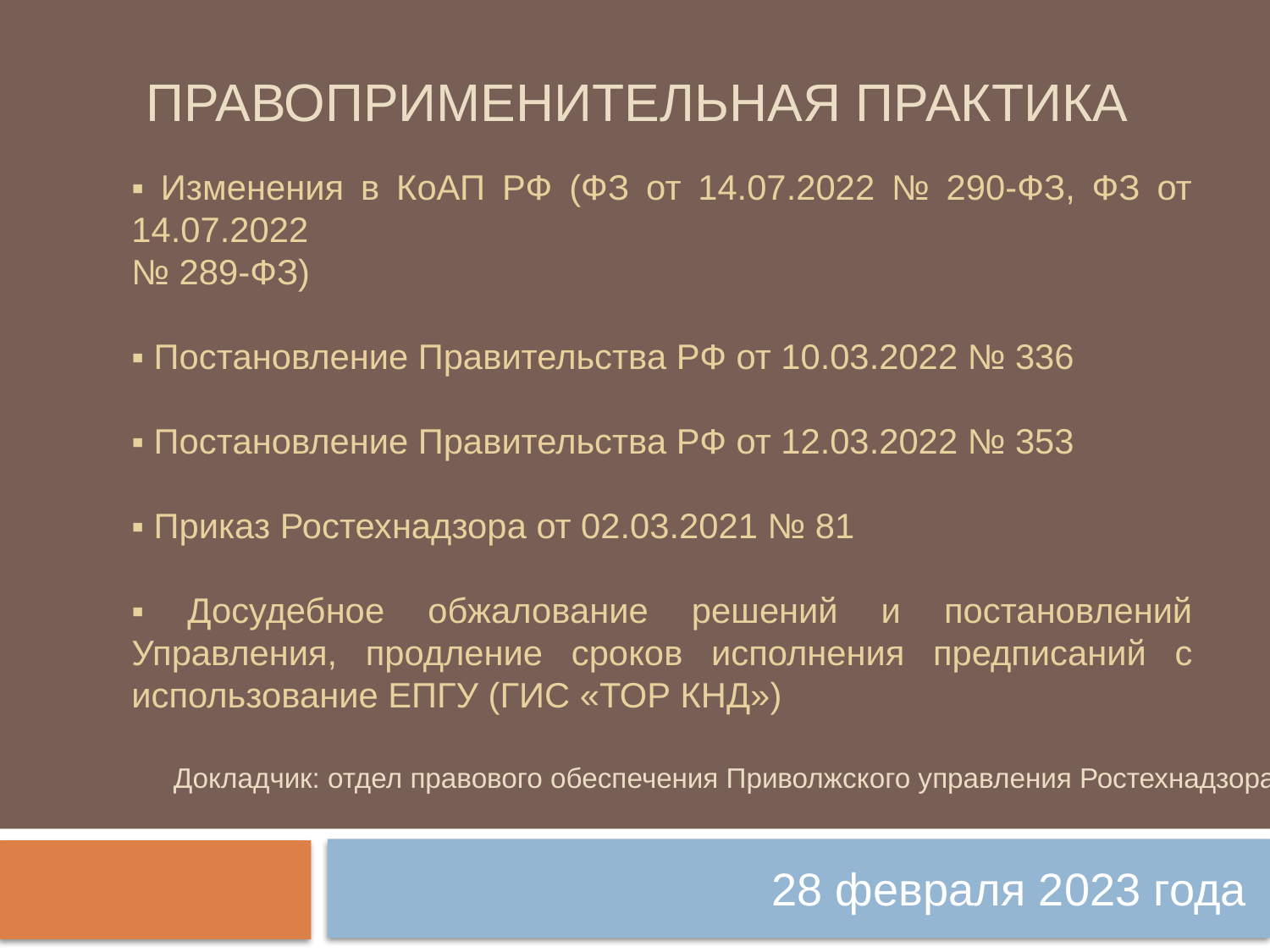

ПравоПрименительная практика
▪ Изменения в КоАП РФ (ФЗ от 14.07.2022 № 290-ФЗ, ФЗ от 14.07.2022
№ 289-ФЗ)

▪ Постановление Правительства РФ от 10.03.2022 № 336

▪ Постановление Правительства РФ от 12.03.2022 № 353

▪ Приказ Ростехнадзора от 02.03.2021 № 81

▪ Досудебное обжалование решений и постановлений Управления, продление сроков исполнения предписаний с использование ЕПГУ (ГИС «ТОР КНД»)

Докладчик: отдел правового обеспечения Приволжского управления Ростехнадзора
28 февраля 2023 года